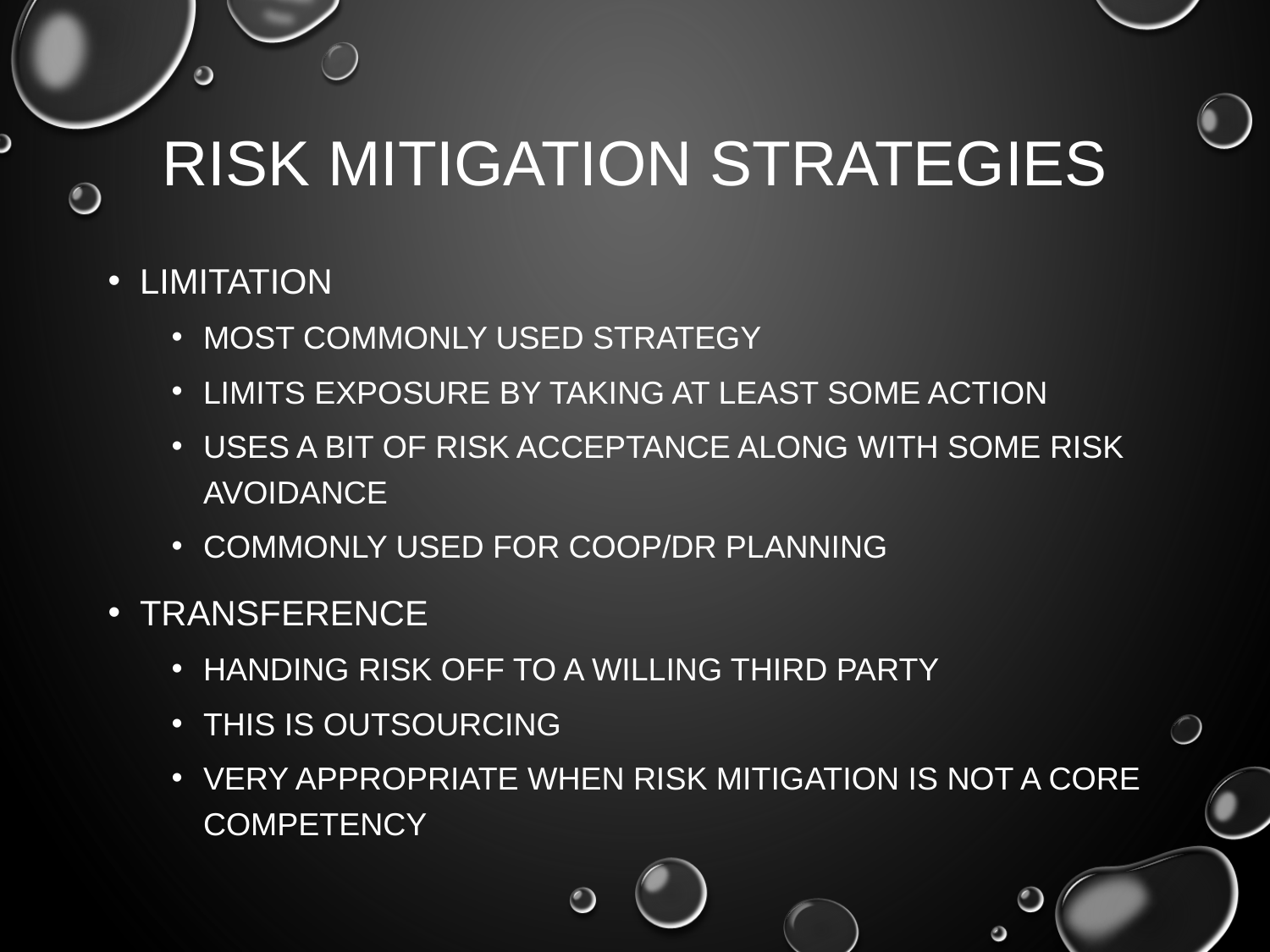

# Risk Mitigation Strategies
Limitation
Most commonly used strategy
Limits exposure by taking at least some action
Uses a bit of risk acceptance along with some risk avoidance
Commonly used for COOP/DR planning
Transference
Handing risk off to a willing third party
This is outsourcing
Very appropriate when risk mitigation is not a core competency